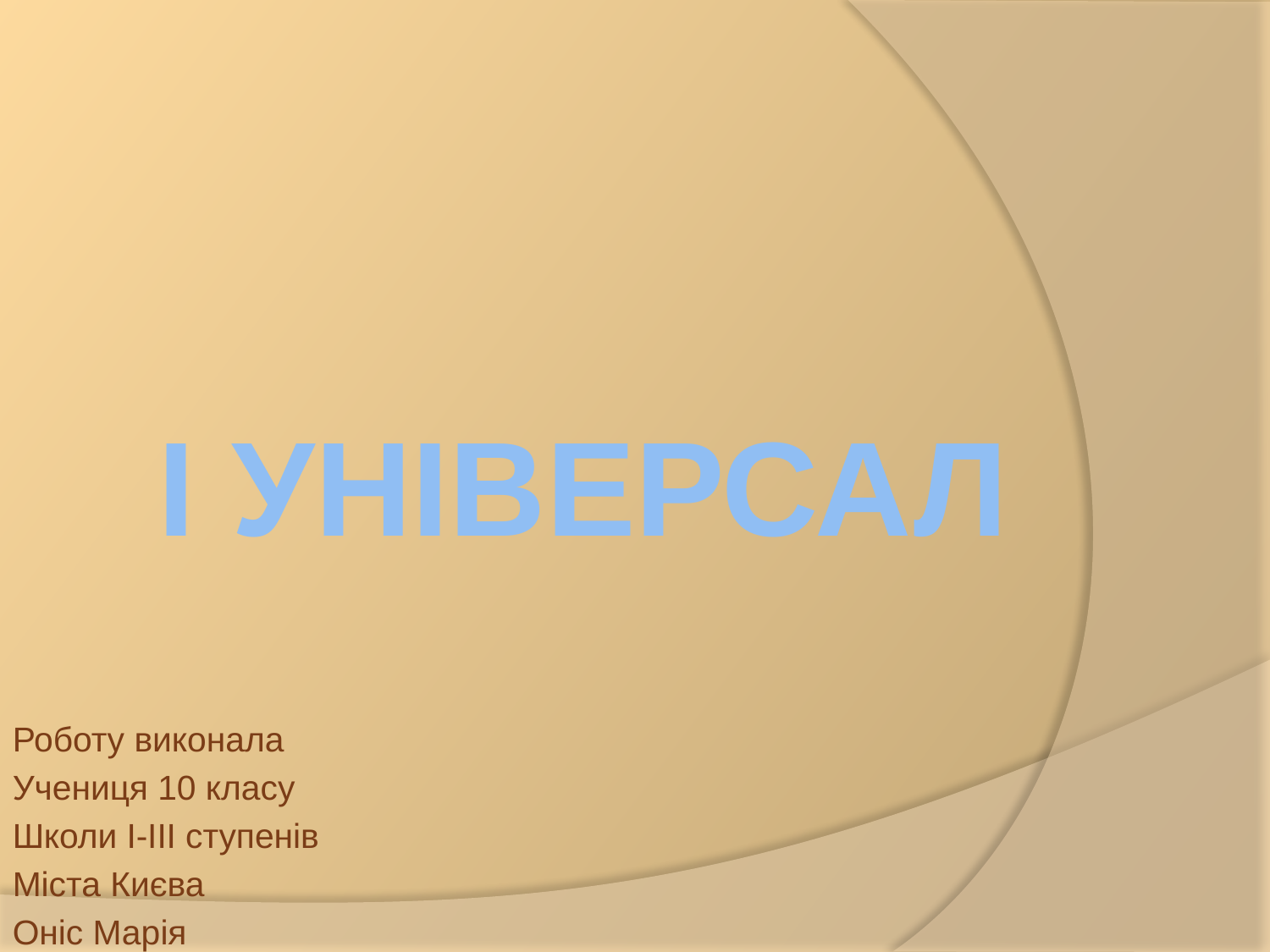

# I Універсал
Роботу виконала
Учениця 10 класу
Школи І-ІІІ ступенів
Міста Києва
Оніс Марія